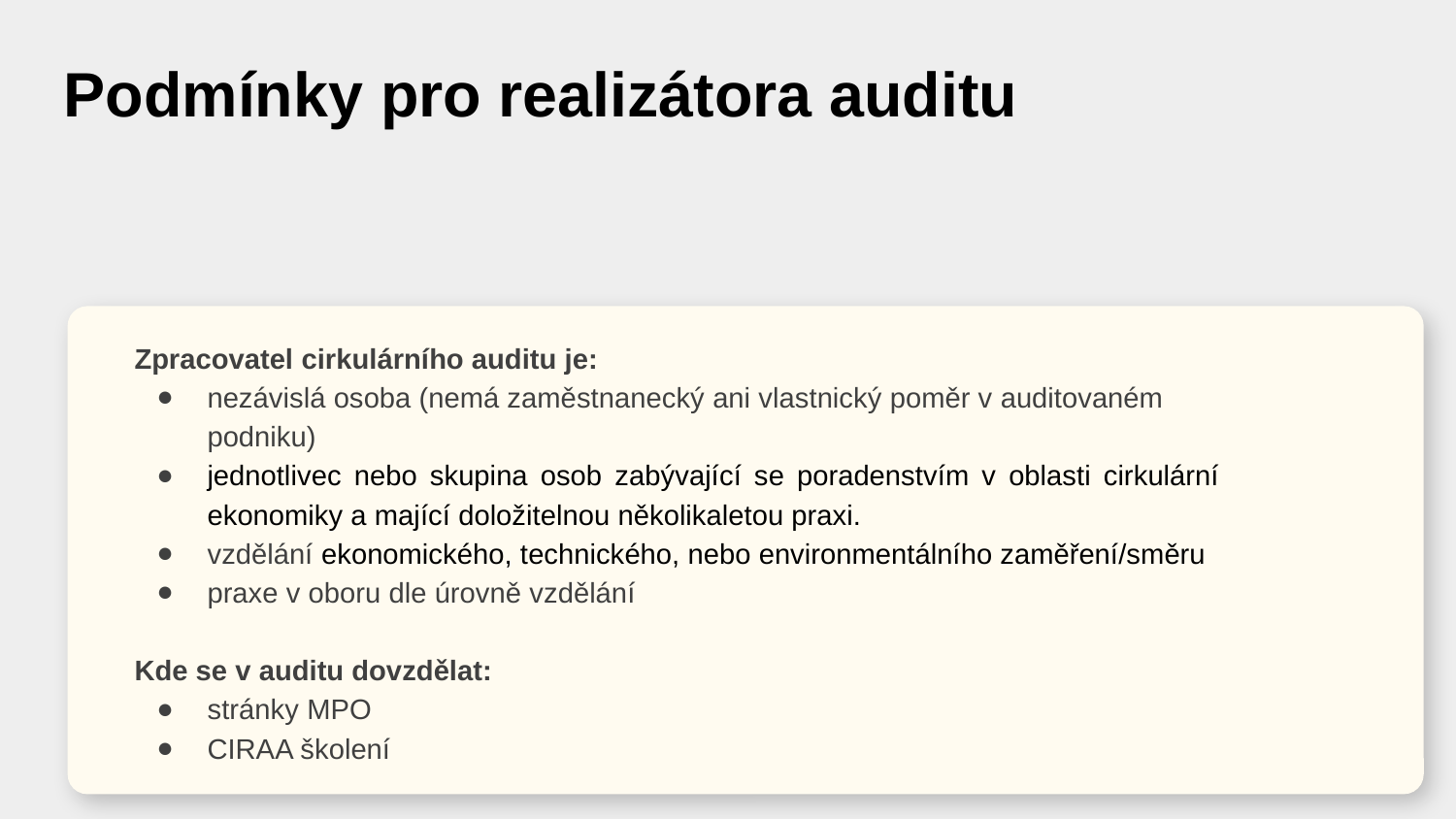

Podmínky pro realizátora auditu

Zpracovatel cirkulárního auditu je:
nezávislá osoba (nemá zaměstnanecký ani vlastnický poměr v auditovaném podniku)
jednotlivec nebo skupina osob zabývající se poradenstvím v oblasti cirkulární ekonomiky a mající doložitelnou několikaletou praxi.
vzdělání ekonomického, technického, nebo environmentálního zaměření/směru
praxe v oboru dle úrovně vzdělání

Kde se v auditu dovzdělat:
stránky MPO
CIRAA školení